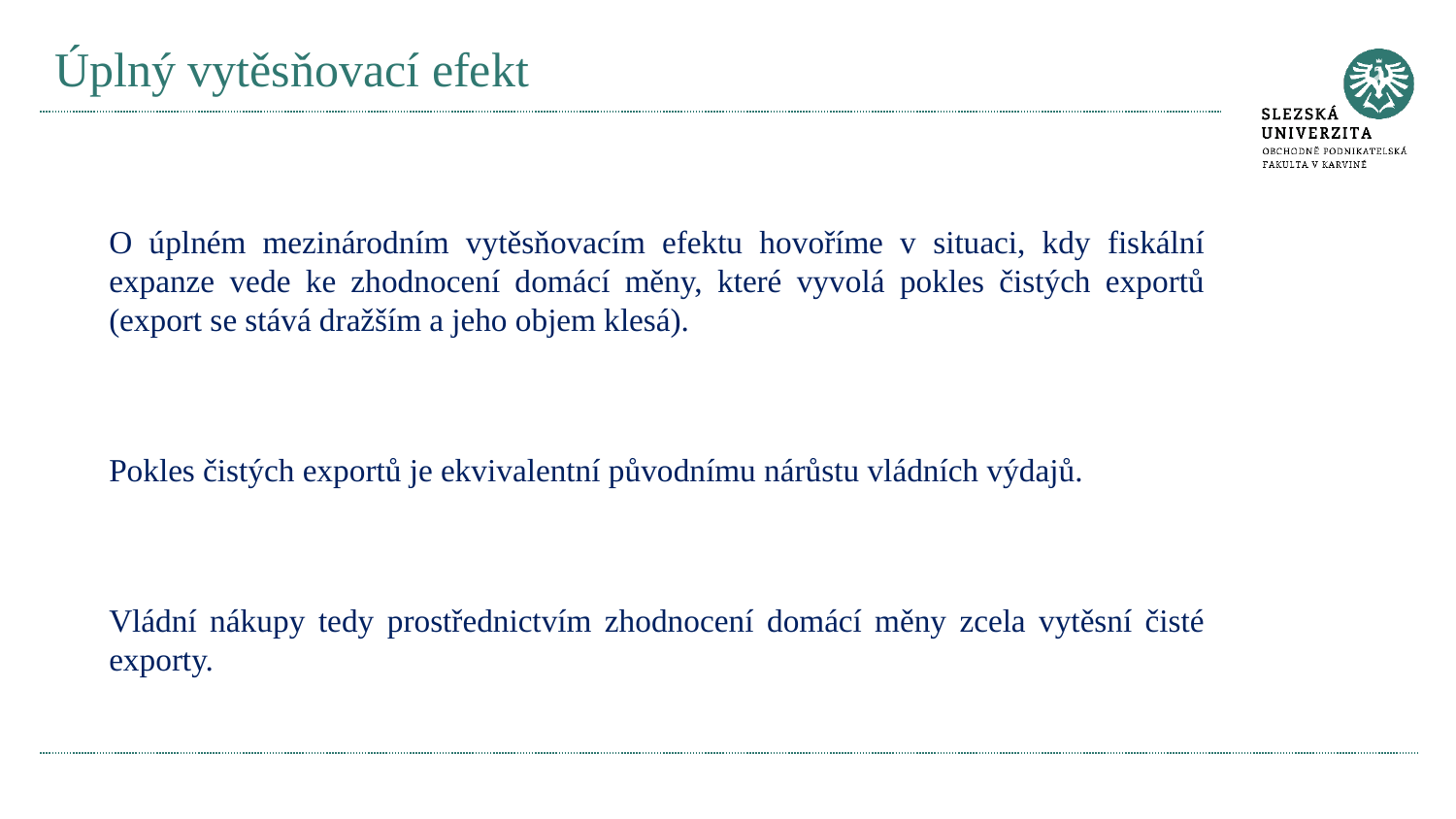

# Úplný vytěsňovací efekt
O úplném mezinárodním vytěsňovacím efektu hovoříme v situaci, kdy fiskální expanze vede ke zhodnocení domácí měny, které vyvolá pokles čistých exportů (export se stává dražším a jeho objem klesá).

Pokles čistých exportů je ekvivalentní původnímu nárůstu vládních výdajů.

Vládní nákupy tedy prostřednictvím zhodnocení domácí měny zcela vytěsní čisté exporty.